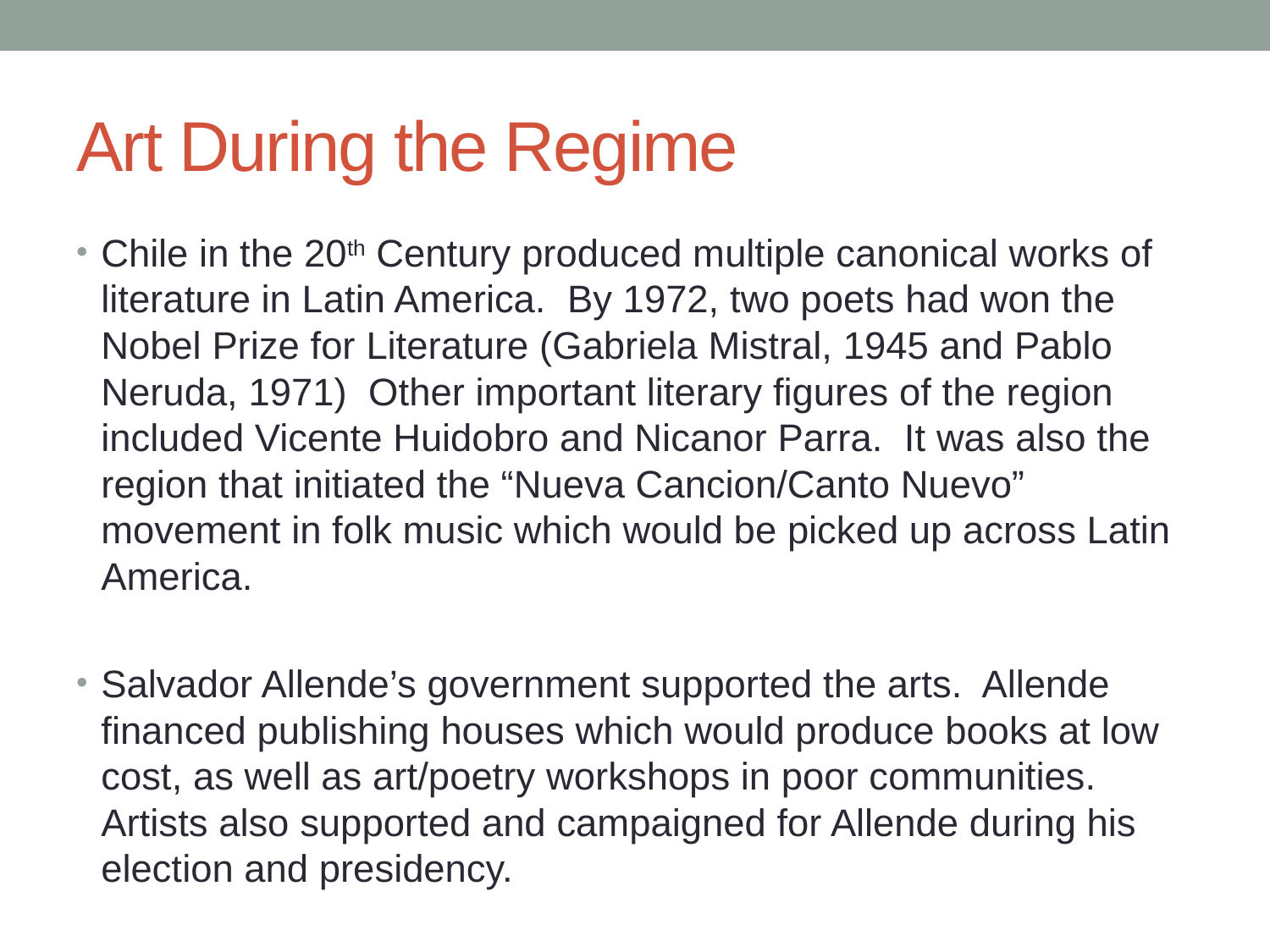

# Art During the Regime
Chile in the 20th Century produced multiple canonical works of literature in Latin America.  By 1972, two poets had won the Nobel Prize for Literature (Gabriela Mistral, 1945 and Pablo Neruda, 1971)  Other important literary figures of the region included Vicente Huidobro and Nicanor Parra.  It was also the region that initiated the “Nueva Cancion/Canto Nuevo” movement in folk music which would be picked up across Latin America.

Salvador Allende’s government supported the arts.  Allende financed publishing houses which would produce books at low cost, as well as art/poetry workshops in poor communities.  Artists also supported and campaigned for Allende during his election and presidency.